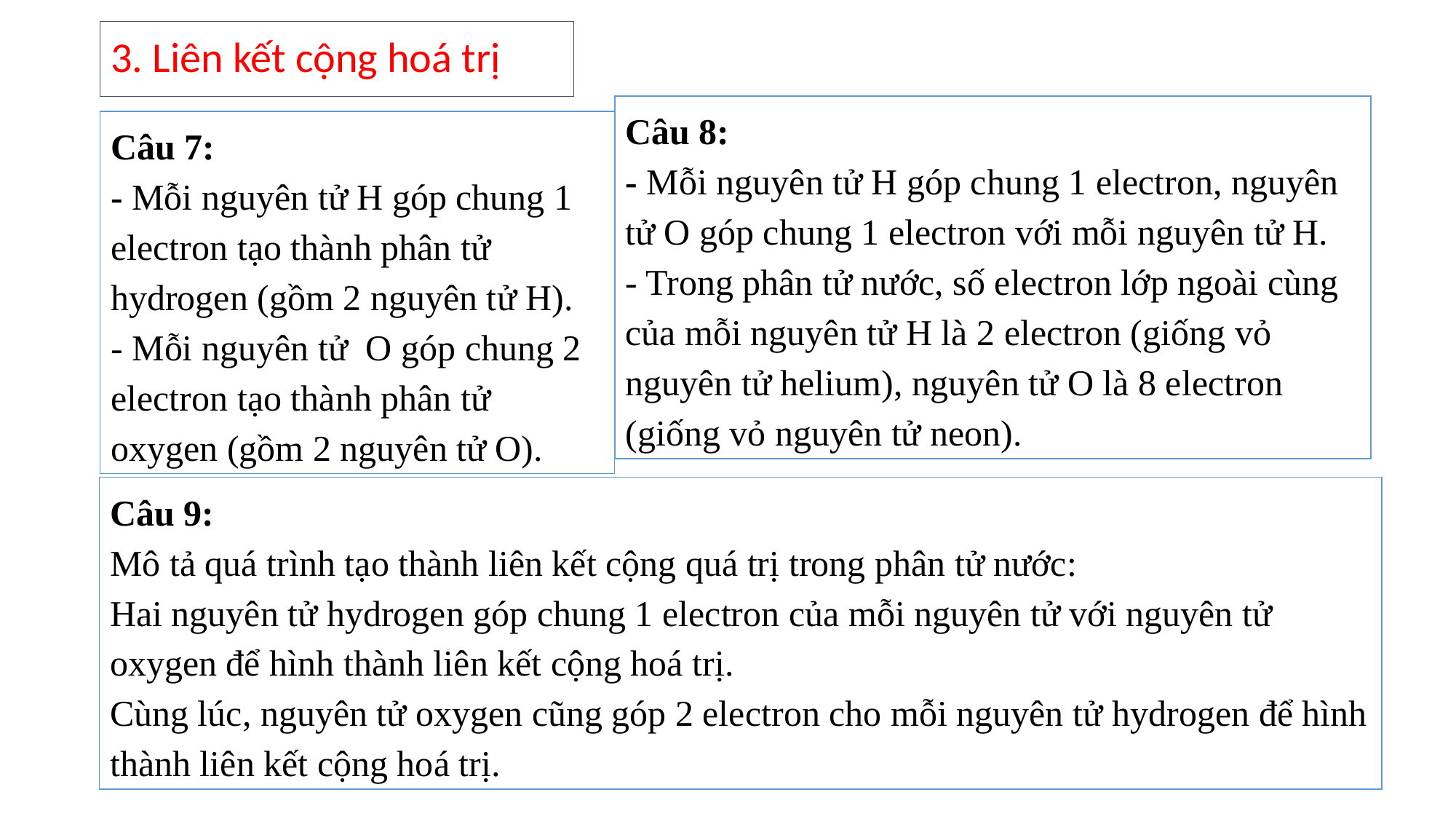

# 3. Liên kết cộng hoá trị
Câu 8:
- Mỗi nguyên tử H góp chung 1 electron, nguyên tử O góp chung 1 electron với mỗi nguyên tử H.
- Trong phân tử nước, số electron lớp ngoài cùng của mỗi nguyên tử H là 2 electron (giống vỏ nguyên tử helium), nguyên tử O là 8 electron (giống vỏ nguyên tử neon).
Câu 7:
- Mỗi nguyên tử H góp chung 1 electron tạo thành phân tử hydrogen (gồm 2 nguyên tử H).
- Mỗi nguyên tử  O góp chung 2 electron tạo thành phân tử oxygen (gồm 2 nguyên tử O).

Câu 9:
Mô tả quá trình tạo thành liên kết cộng quá trị trong phân tử nước:
Hai nguyên tử hydrogen góp chung 1 electron của mỗi nguyên tử với nguyên tử oxygen để hình thành liên kết cộng hoá trị.
Cùng lúc, nguyên tử oxygen cũng góp 2 electron cho mỗi nguyên tử hydrogen để hình thành liên kết cộng hoá trị.